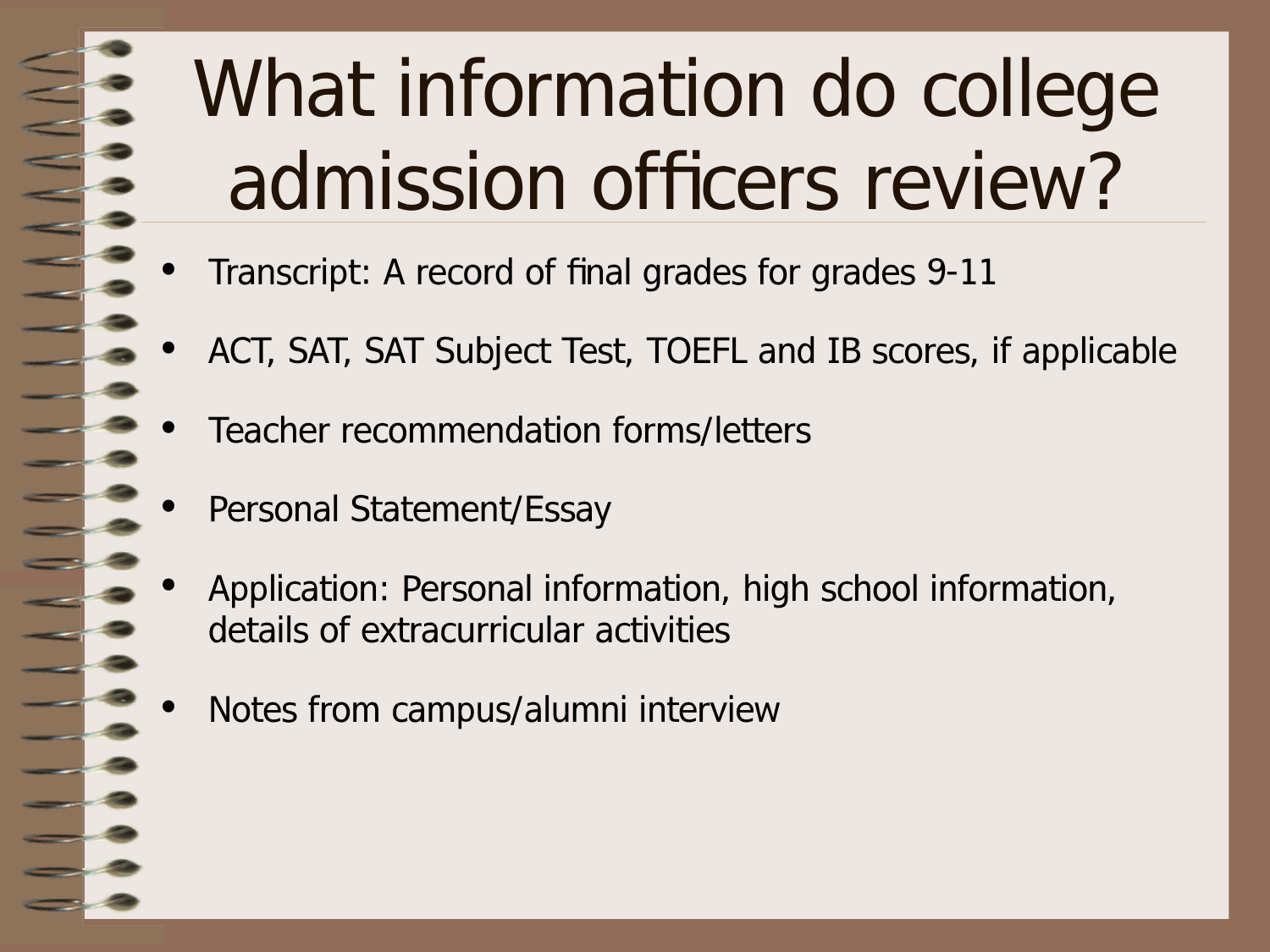

# What information do college admission officers review?
Transcript: A record of final grades for grades 9-11

ACT, SAT, SAT Subject Test, TOEFL and IB scores, if applicable

Teacher recommendation forms/letters

Personal Statement/Essay

Application: Personal information, high school information, details of extracurricular activities

Notes from campus/alumni interview